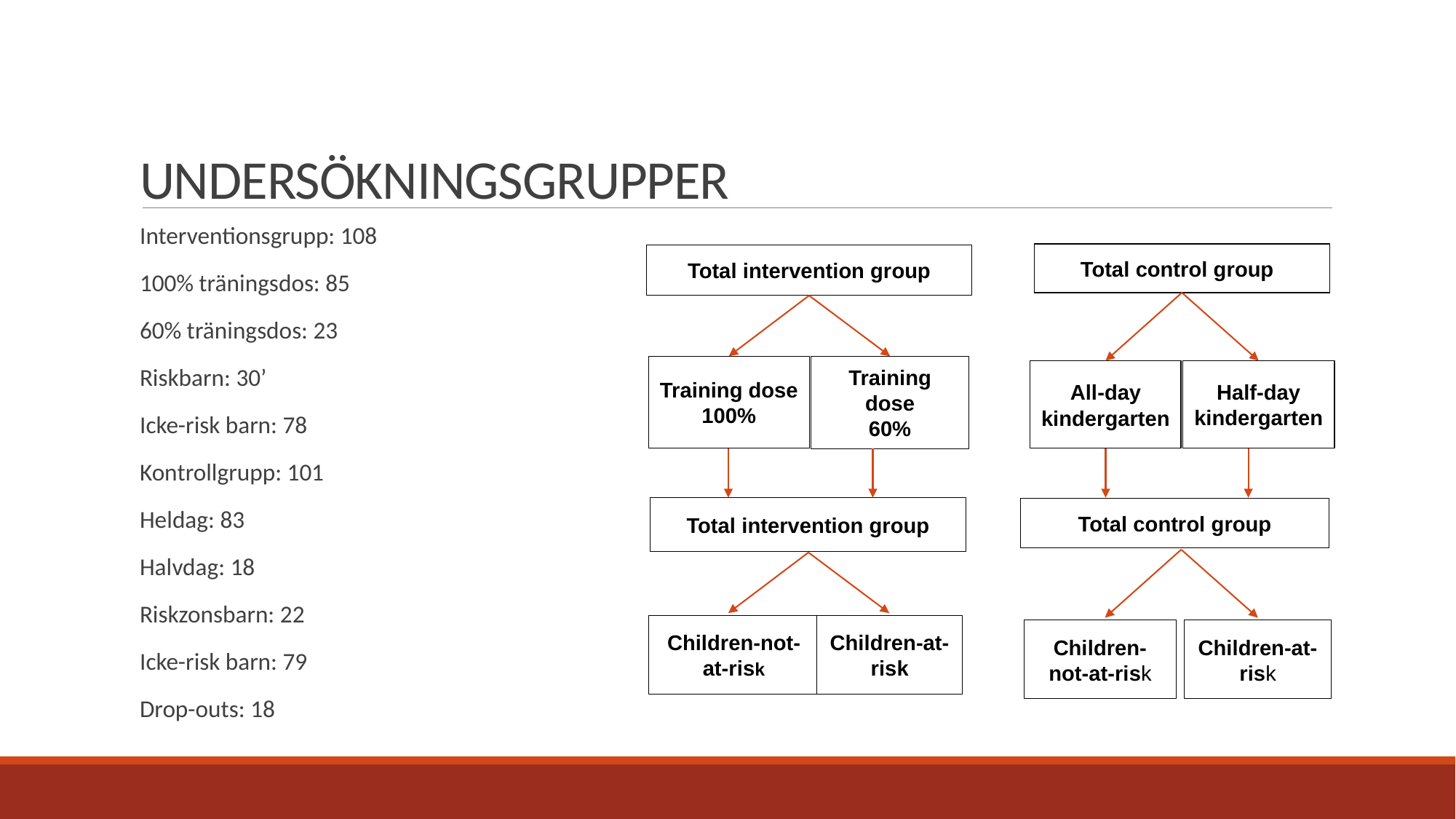

# UNDERSÖKNINGSGRUPPER
Interventionsgrupp: 108
100% träningsdos: 85
60% träningsdos: 23
Riskbarn: 30’
Icke-risk barn: 78
Kontrollgrupp: 101
Heldag: 83
Halvdag: 18
Riskzonsbarn: 22
Icke-risk barn: 79
Drop-outs: 18

Total control group
Total intervention group
Training dose
100%
Training dose
60%
All-day kindergarten
Half-day kindergarten
Total intervention group
Total control group
Children-not-
at-risk
Children-at-
risk
Children-not-at-risk
Children-at-
risk